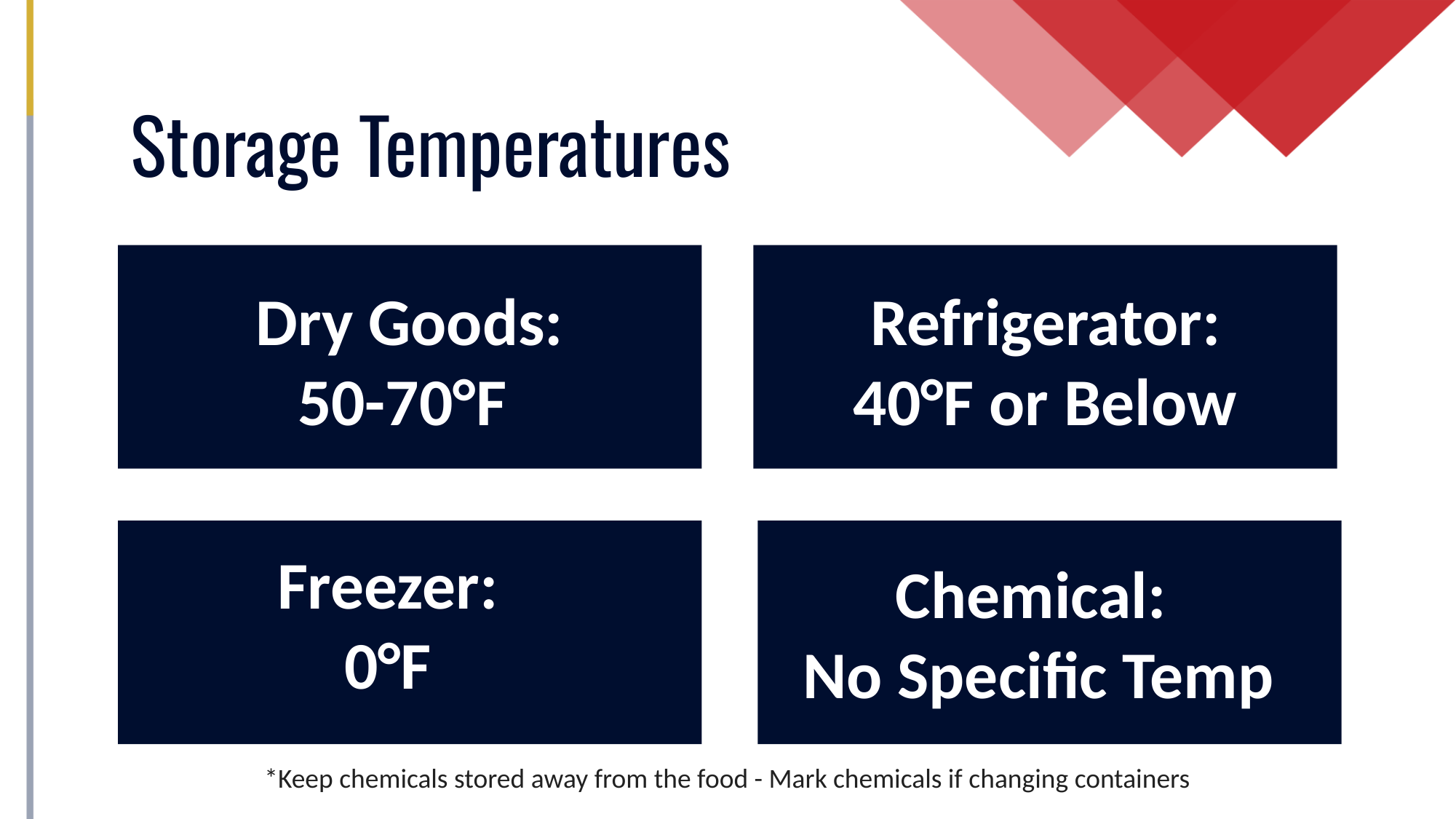

Storage Temperatures
Dry Goods:
50-70°F
Refrigerator:
40°F or Below
Freezer:
0°F
Chemical:
No Specific Temp
*Keep chemicals stored away from the food - Mark chemicals if changing containers